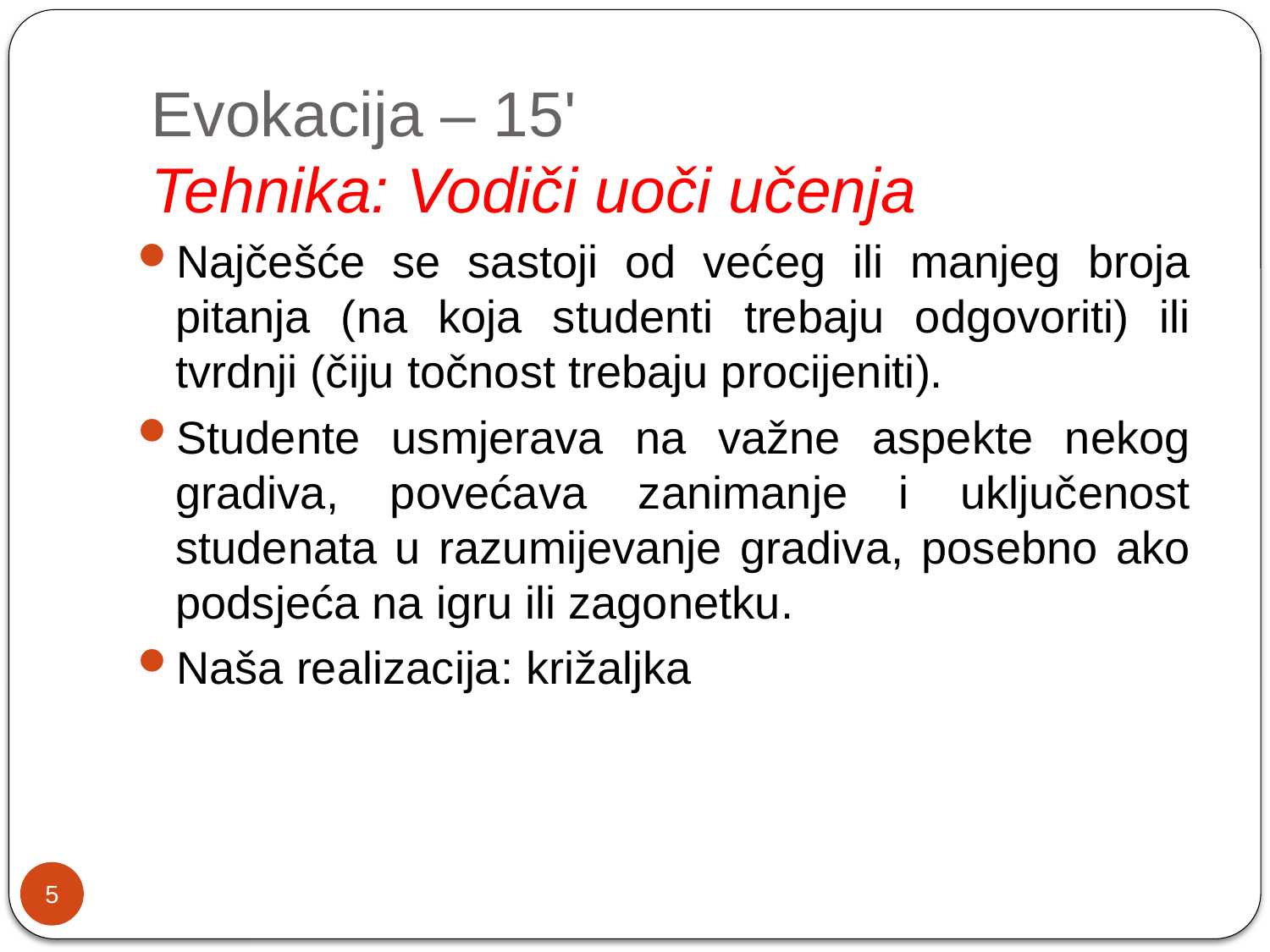

# Evokacija – 15' Tehnika: Vodiči uoči učenja
Najčešće se sastoji od većeg ili manjeg broja pitanja (na koja studenti trebaju odgovoriti) ili tvrdnji (čiju točnost trebaju procijeniti).
Studente usmjerava na važne aspekte nekog gradiva, povećava zanimanje i uključenost studenata u razumijevanje gradiva, posebno ako podsjeća na igru ili zagonetku.
Naša realizacija: križaljka
5